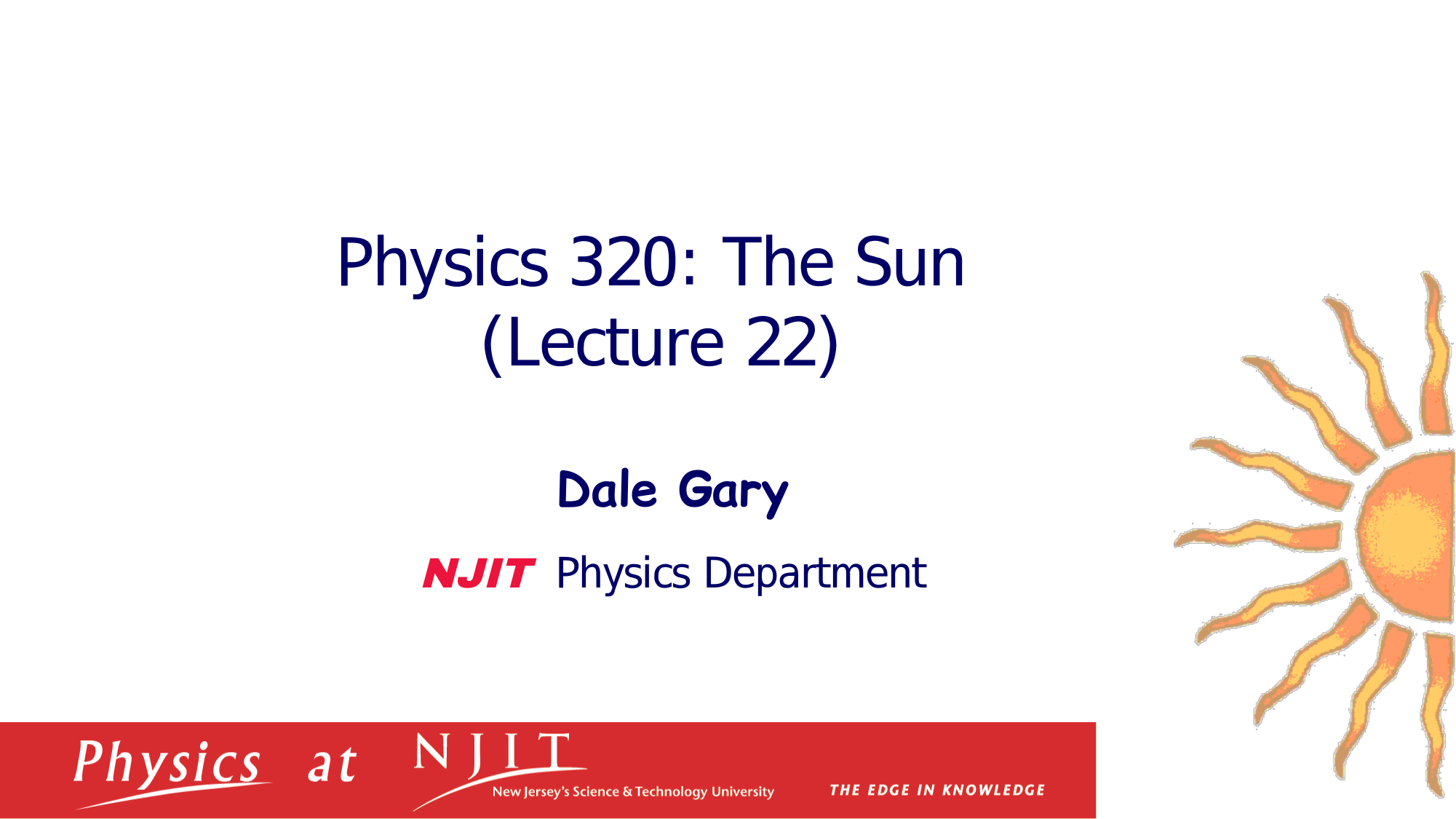

# Physics 320: The Sun (Lecture 22)
Dale Gary

NJIT  Physics Department